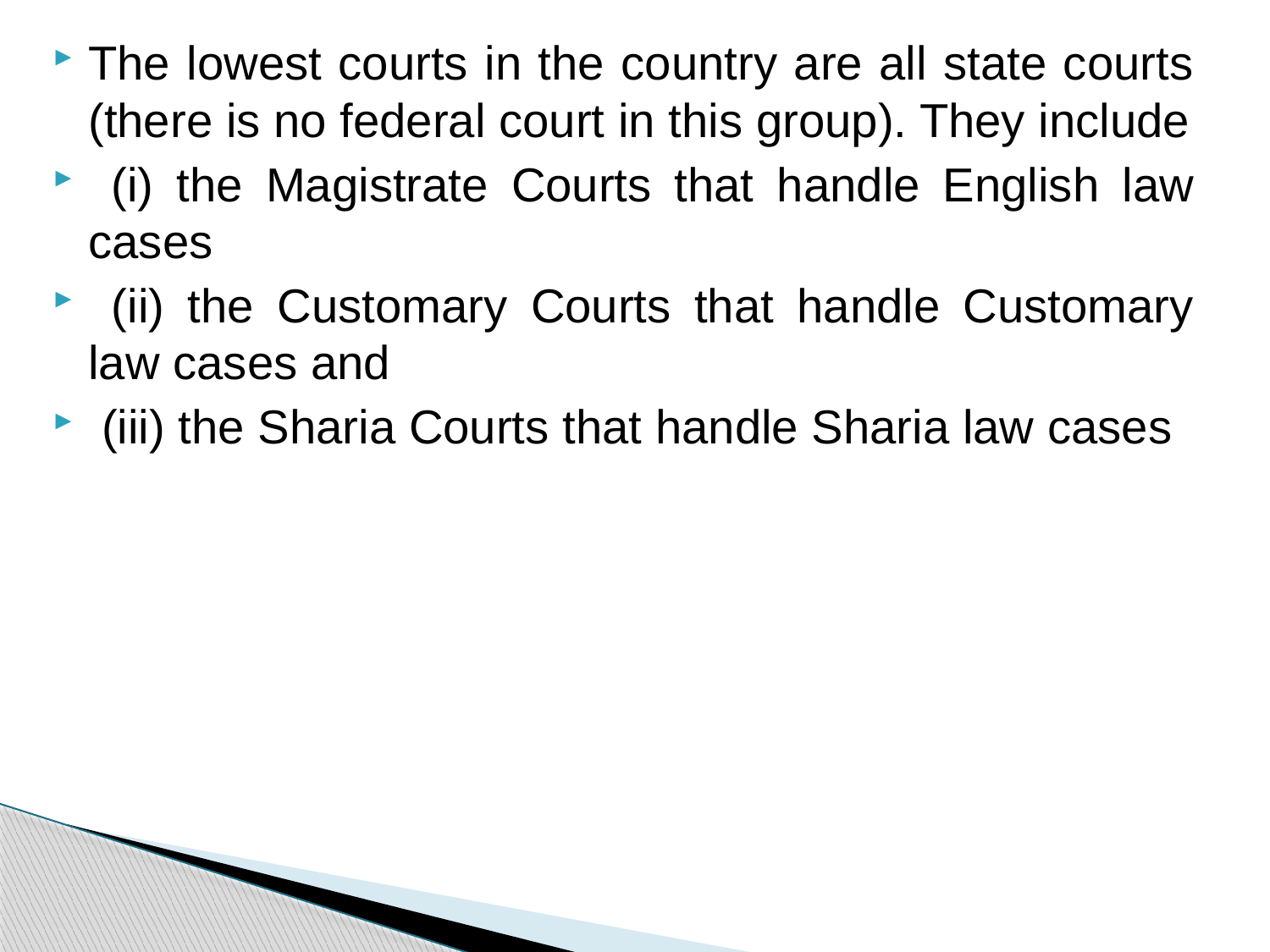

The lowest courts in the country are all state courts (there is no federal court in this group). They include
 (i) the Magistrate Courts that handle English law cases
 (ii) the Customary Courts that handle Customary law cases and
 (iii) the Sharia Courts that handle Sharia law cases